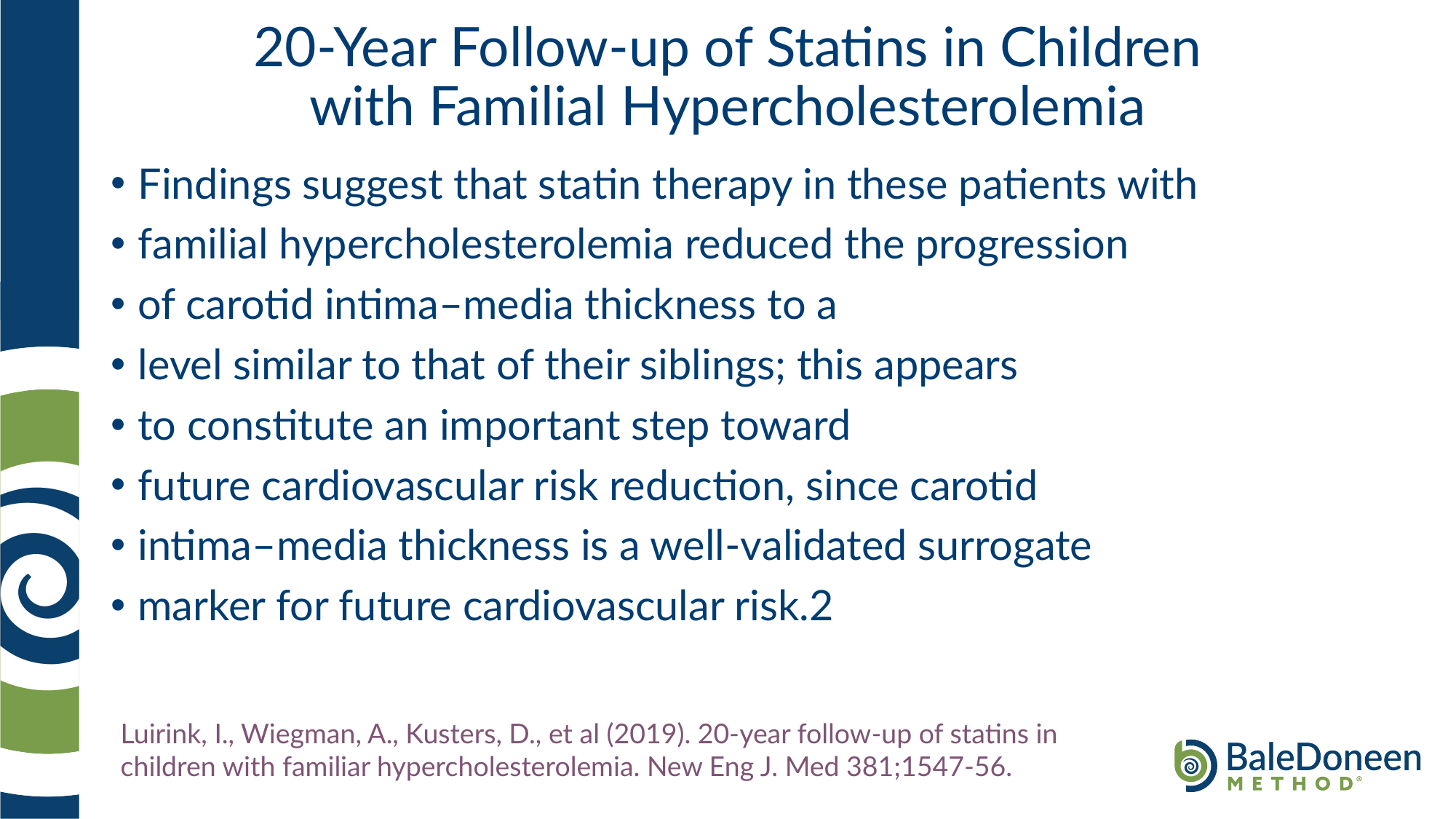

# 20-Year Follow-up of Statins in Children with Familial Hypercholesterolemia
Findings suggest that statin therapy in these patients with
familial hypercholesterolemia reduced the progression
of carotid intima–media thickness to a
level similar to that of their siblings; this appears
to constitute an important step toward
future cardiovascular risk reduction, since carotid
intima–media thickness is a well-validated surrogate
marker for future cardiovascular risk.2
Luirink, I., Wiegman, A., Kusters, D., et al (2019). 20-year follow-up of statins in children with familiar hypercholesterolemia. New Eng J. Med 381;1547-56.